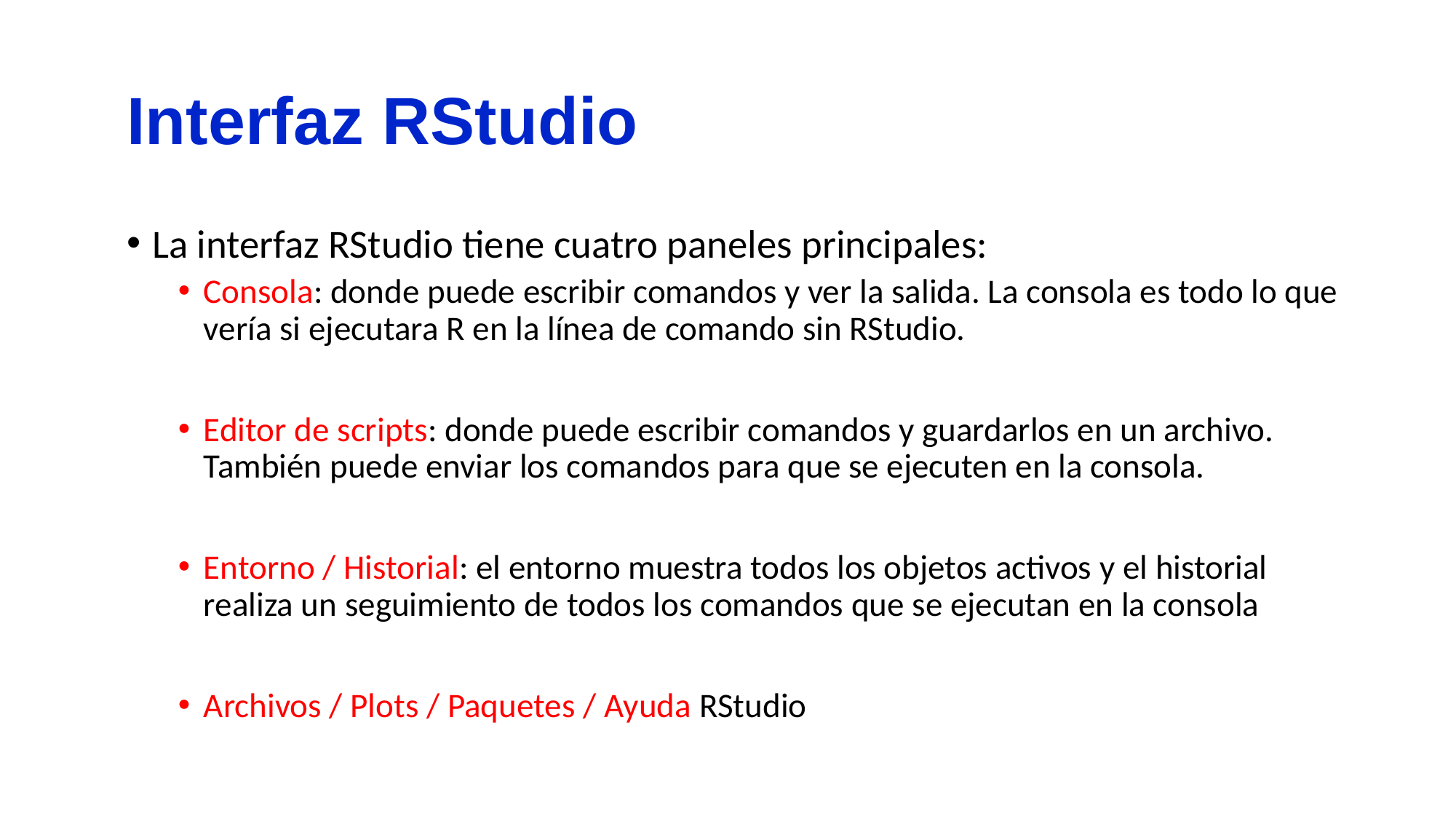

# Interfaz RStudio
La interfaz RStudio tiene cuatro paneles principales:
Consola: donde puede escribir comandos y ver la salida. La consola es todo lo que vería si ejecutara R en la línea de comando sin RStudio.

Editor de scripts: donde puede escribir comandos y guardarlos en un archivo. También puede enviar los comandos para que se ejecuten en la consola.

Entorno / Historial: el entorno muestra todos los objetos activos y el historial realiza un seguimiento de todos los comandos que se ejecutan en la consola

Archivos / Plots / Paquetes / Ayuda RStudio